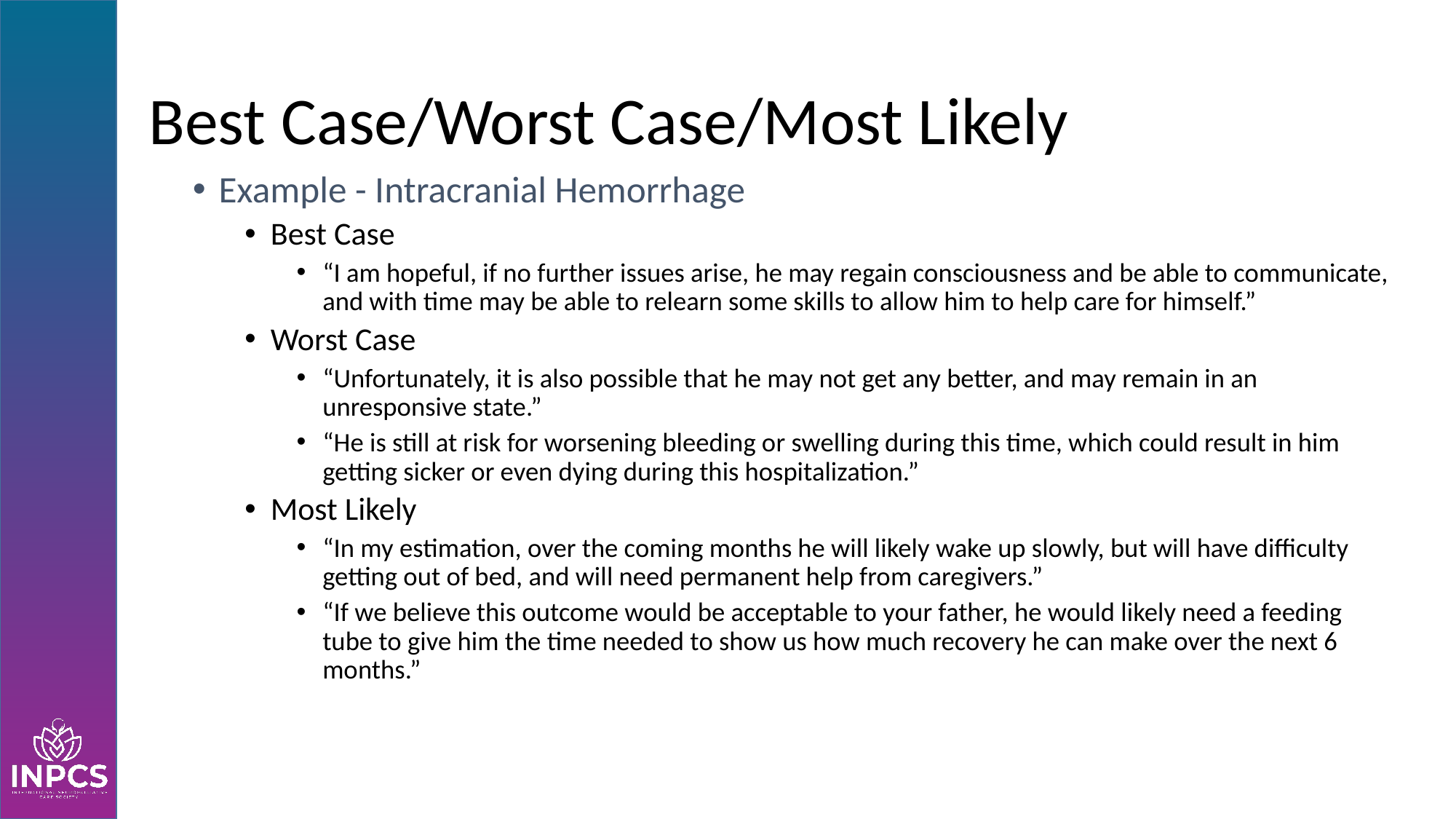

# Best Case/Worst Case/Most Likely
Example - Intracranial Hemorrhage
Best Case
“I am hopeful, if no further issues arise, he may regain consciousness and be able to communicate, and with time may be able to relearn some skills to allow him to help care for himself.”
Worst Case
“Unfortunately, it is also possible that he may not get any better, and may remain in an unresponsive state.”
“He is still at risk for worsening bleeding or swelling during this time, which could result in him getting sicker or even dying during this hospitalization.”
Most Likely
“In my estimation, over the coming months he will likely wake up slowly, but will have difficulty getting out of bed, and will need permanent help from caregivers.”
“If we believe this outcome would be acceptable to your father, he would likely need a feeding tube to give him the time needed to show us how much recovery he can make over the next 6 months.”